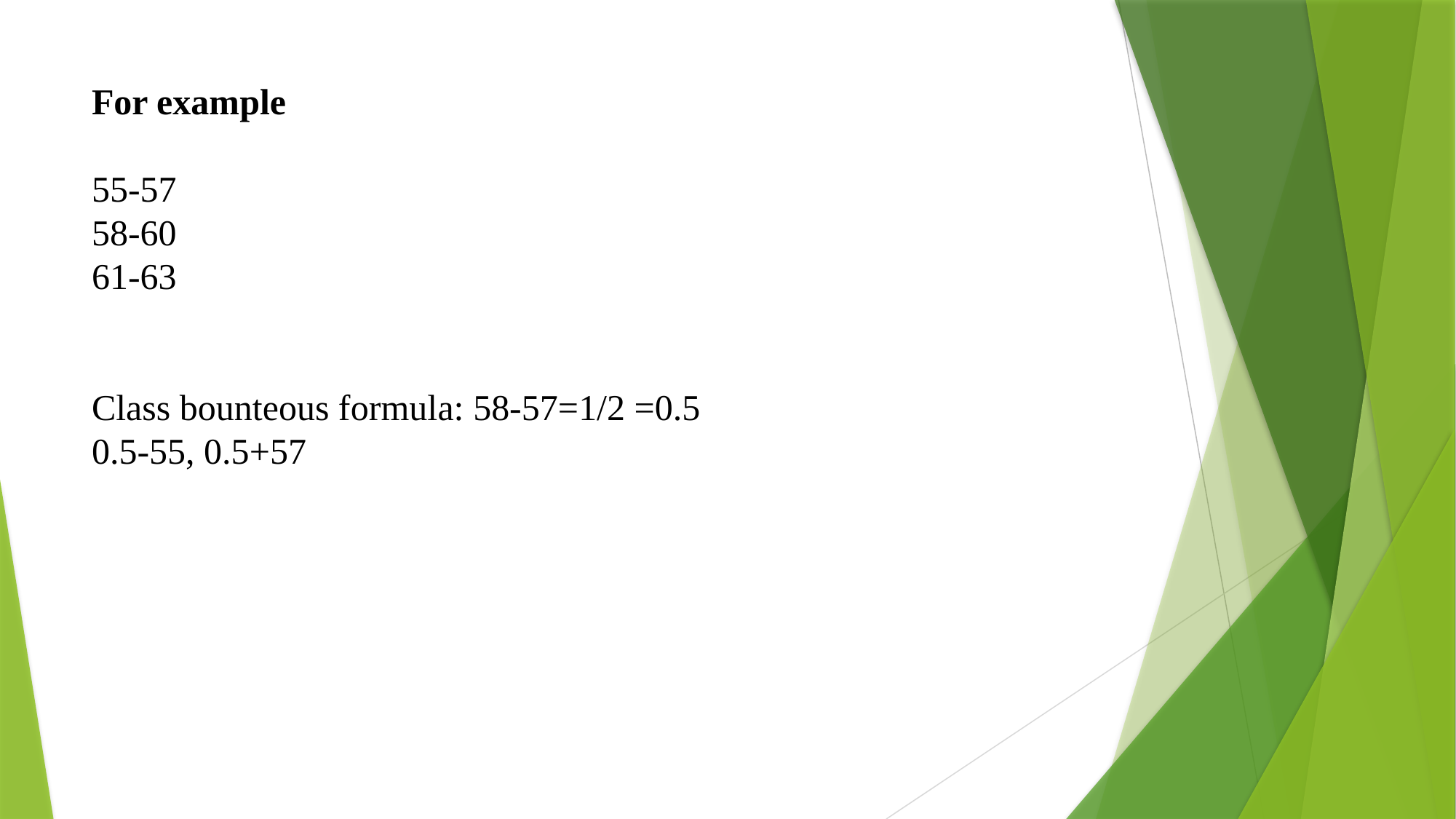

# For example 55-57 58-60 61-63 Class bounteous formula: 58-57=1/2 =0.5 0.5-55, 0.5+57